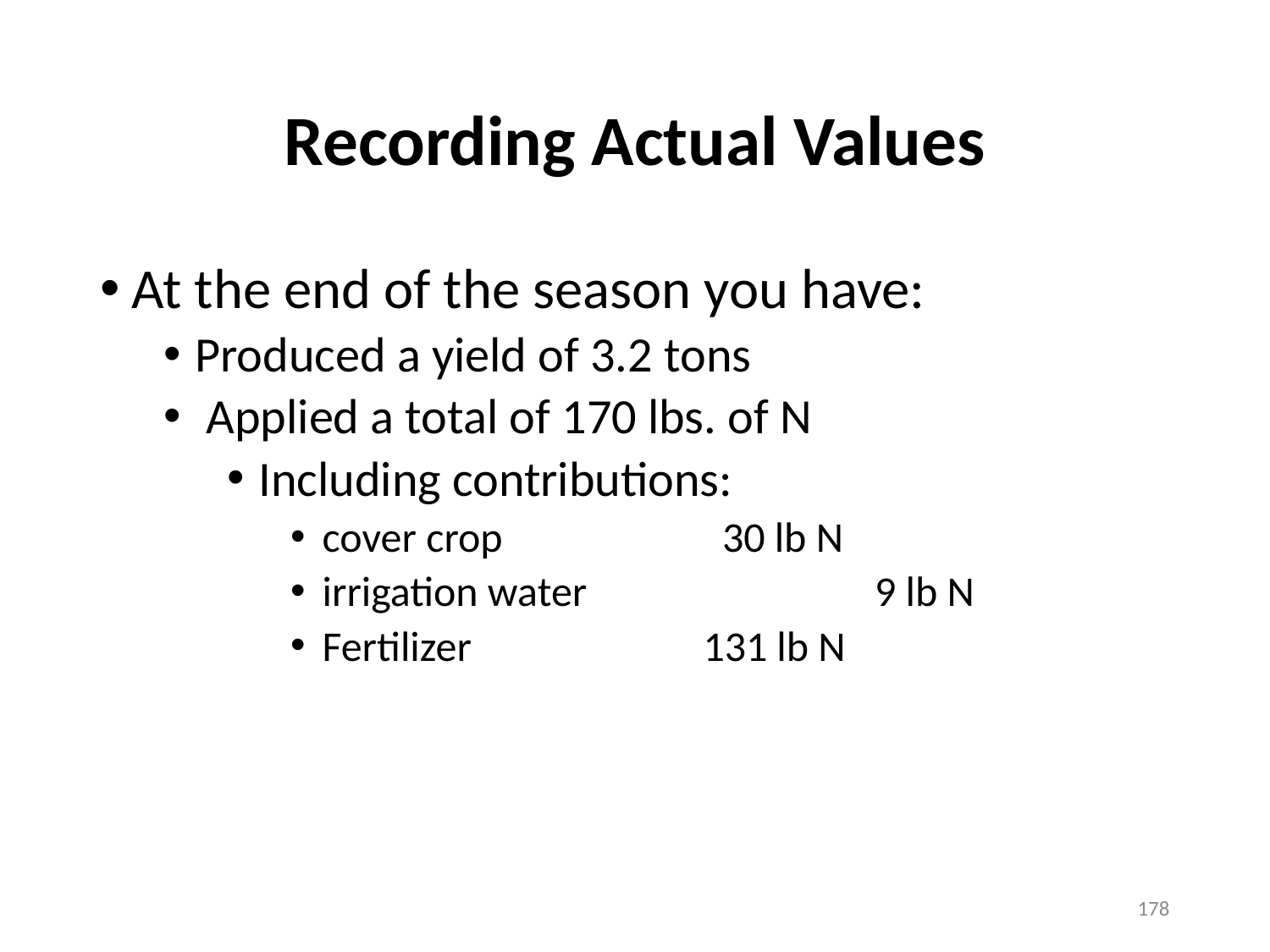

# Recording Actual Values
At the end of the season you have:
Produced a yield of 3.2 tons
 Applied a total of 170 lbs. of N
Including contributions:
cover crop 		  30 lb N
irrigation water	                  9 lb N
Fertilizer 		131 lb N

178